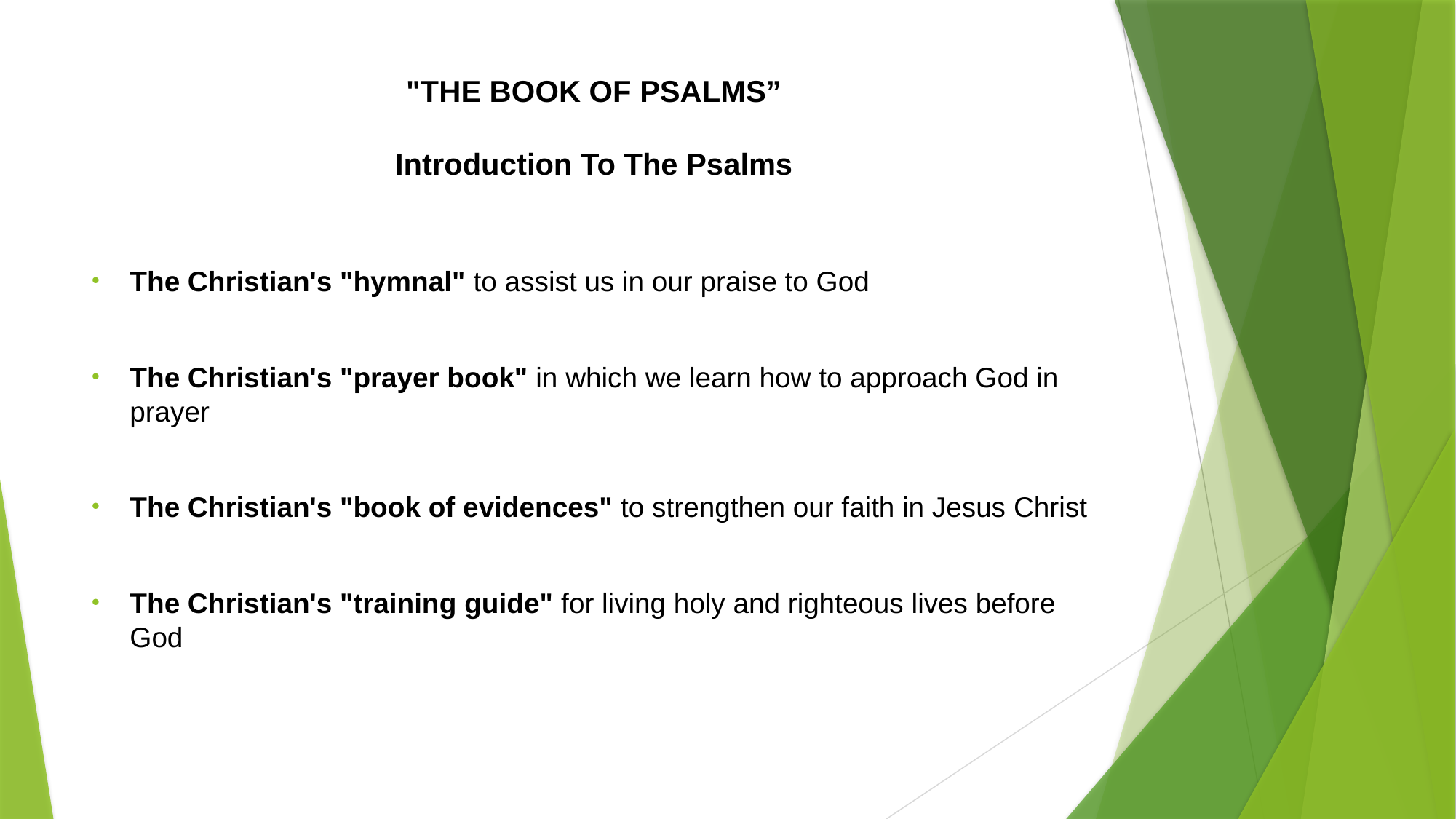

# "THE BOOK OF PSALMS” Introduction To The Psalms
The Christian's "hymnal" to assist us in our praise to God

The Christian's "prayer book" in which we learn how to approach God in prayer

The Christian's "book of evidences" to strengthen our faith in Jesus Christ

The Christian's "training guide" for living holy and righteous lives before God